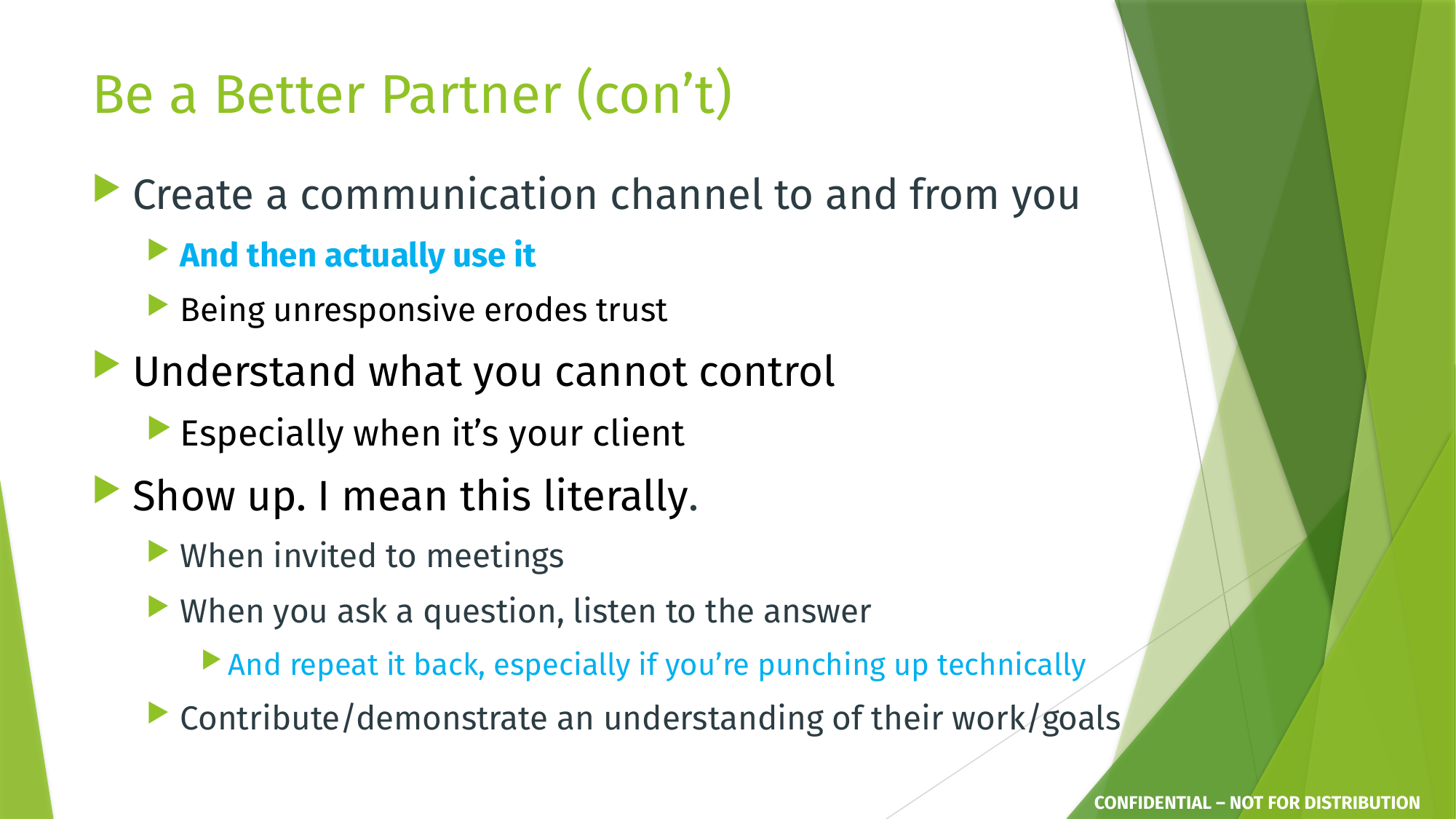

# Be a Better Partner (con’t)
Create a communication channel to and from you
And then actually use it
Being unresponsive erodes trust
Understand what you cannot control
Especially when it’s your client
Show up. I mean this literally.
When invited to meetings
When you ask a question, listen to the answer
And repeat it back, especially if you’re punching up technically
Contribute/demonstrate an understanding of their work/goals

CONFIDENTIAL – NOT FOR DISTRIBUTION